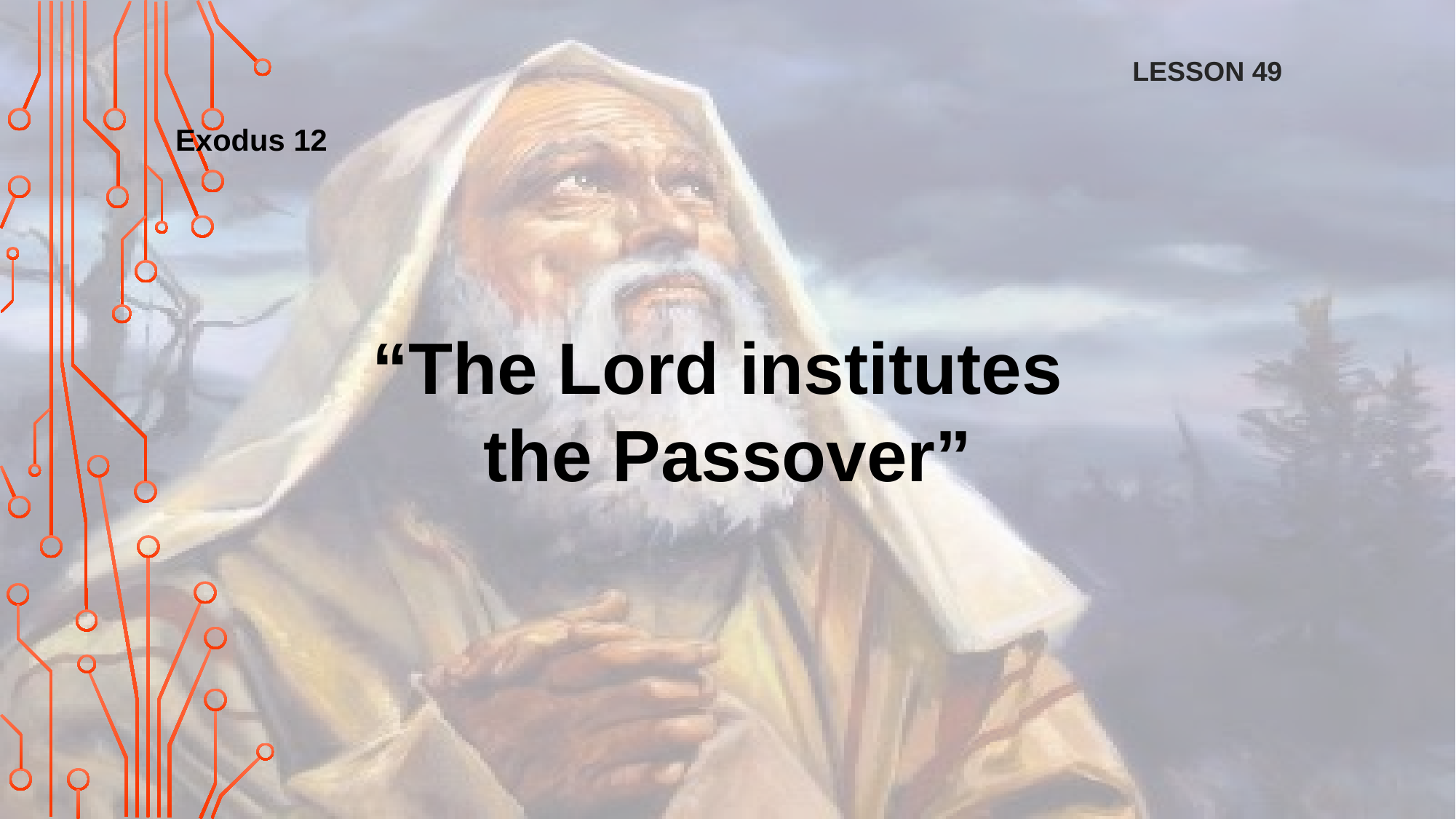

LESSON 49
Exodus 12
“The Lord institutes
the Passover”